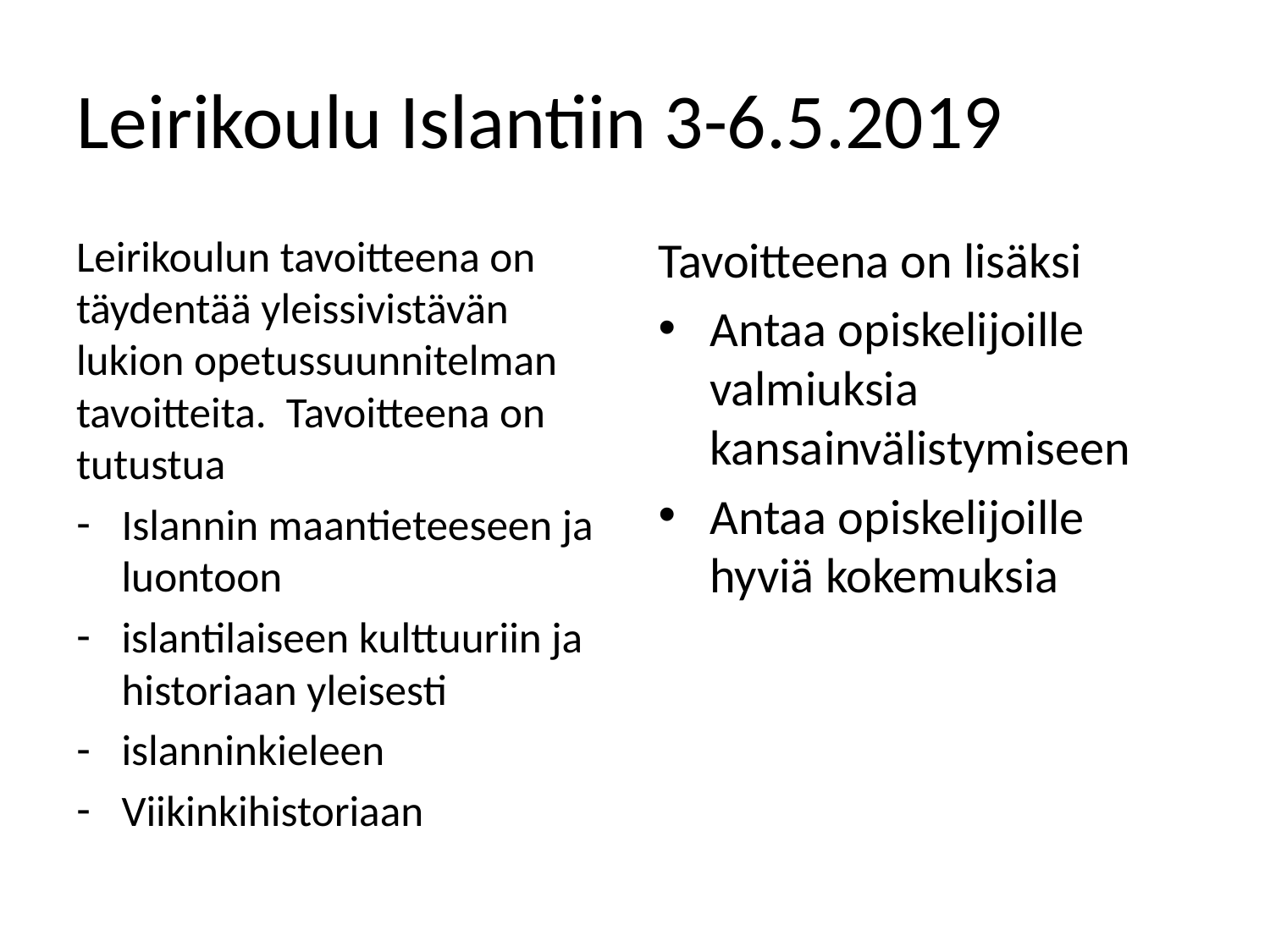

# Leirikoulu Islantiin 3-6.5.2019
Leirikoulun tavoitteena on täydentää yleissivistävän lukion opetussuunnitelman tavoitteita.  Tavoitteena on tutustua
Islannin maantieteeseen ja luontoon
islantilaiseen kulttuuriin ja historiaan yleisesti
islanninkieleen
Viikinkihistoriaan

Tavoitteena on lisäksi
Antaa opiskelijoille valmiuksia kansainvälistymiseen
Antaa opiskelijoille hyviä kokemuksia